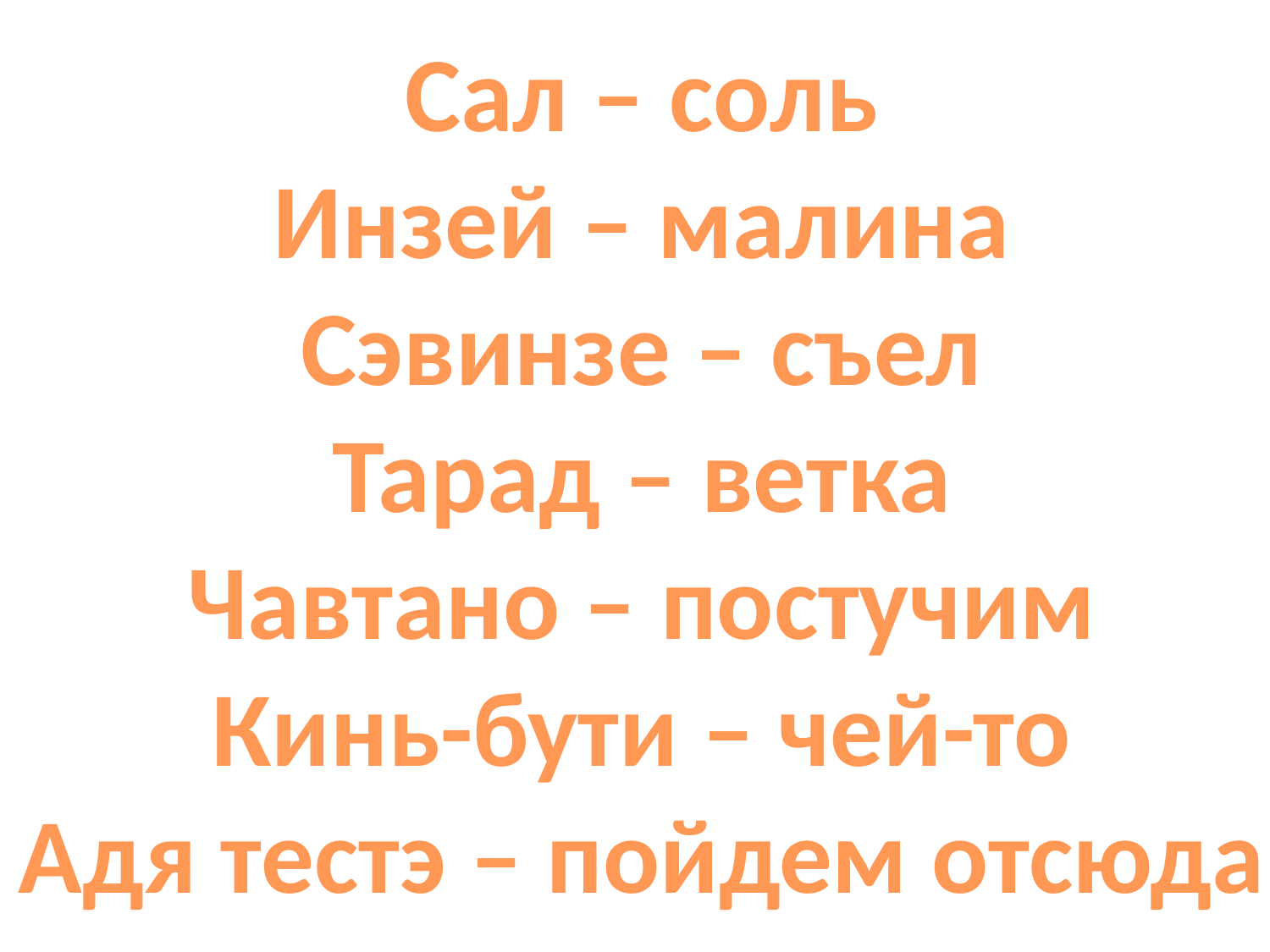

Сал – соль
Инзей – малина
Сэвинзе – съел
Тарад – ветка
Чавтано – постучим
Кинь-бути – чей-то
Адя тестэ – пойдем отсюда